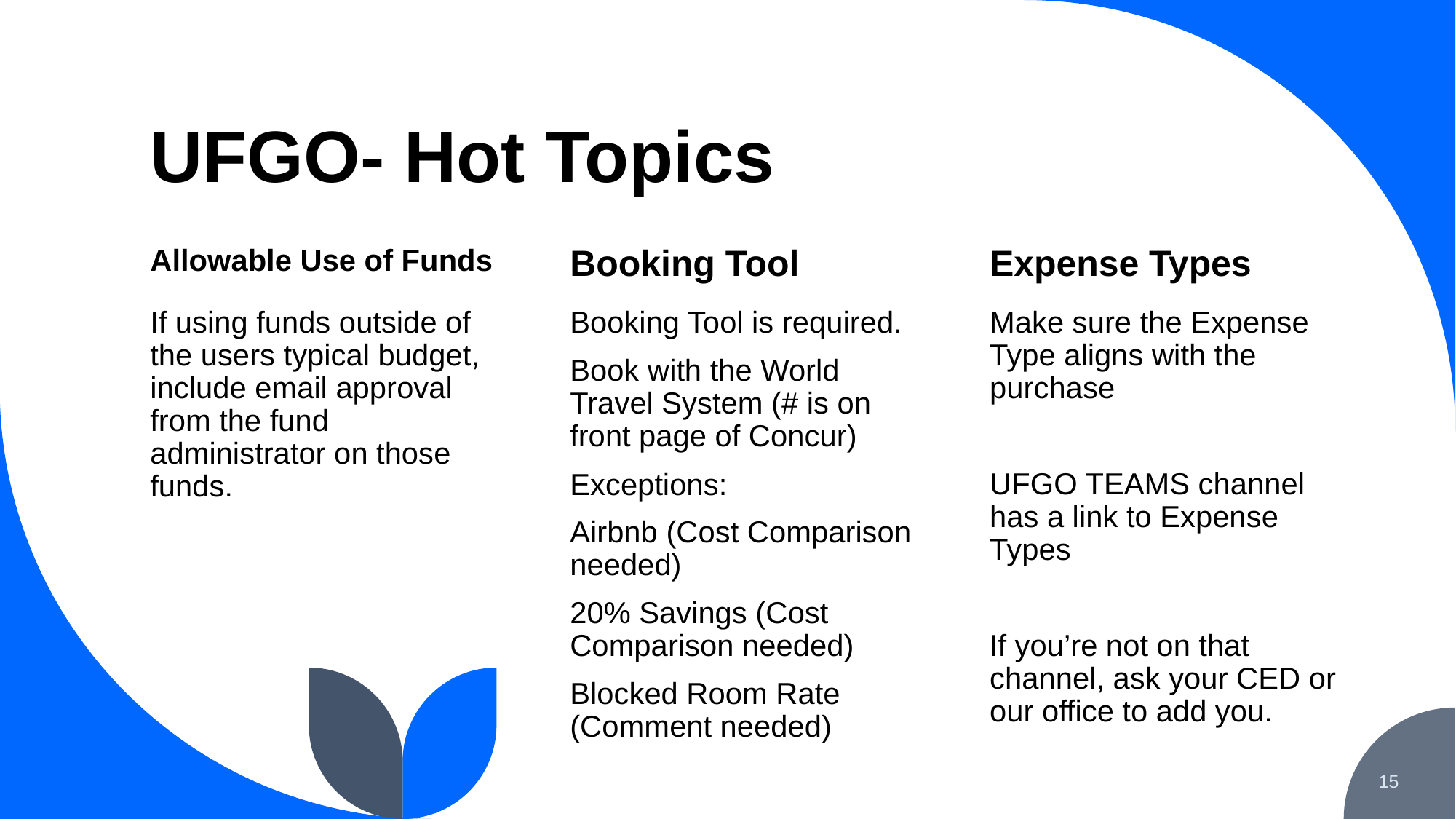

# UFGO- Hot Topics
Allowable Use of Funds
Booking Tool
Expense Types
If using funds outside of the users typical budget, include email approval from the fund administrator on those funds.

Booking Tool is required.
Book with the World Travel System (# is on front page of Concur)
Exceptions:
Airbnb (Cost Comparison needed)
20% Savings (Cost Comparison needed)
Blocked Room Rate (Comment needed)

Make sure the Expense Type aligns with the purchase

UFGO TEAMS channel has a link to Expense Types

If you’re not on that channel, ask your CED or our office to add you.
15